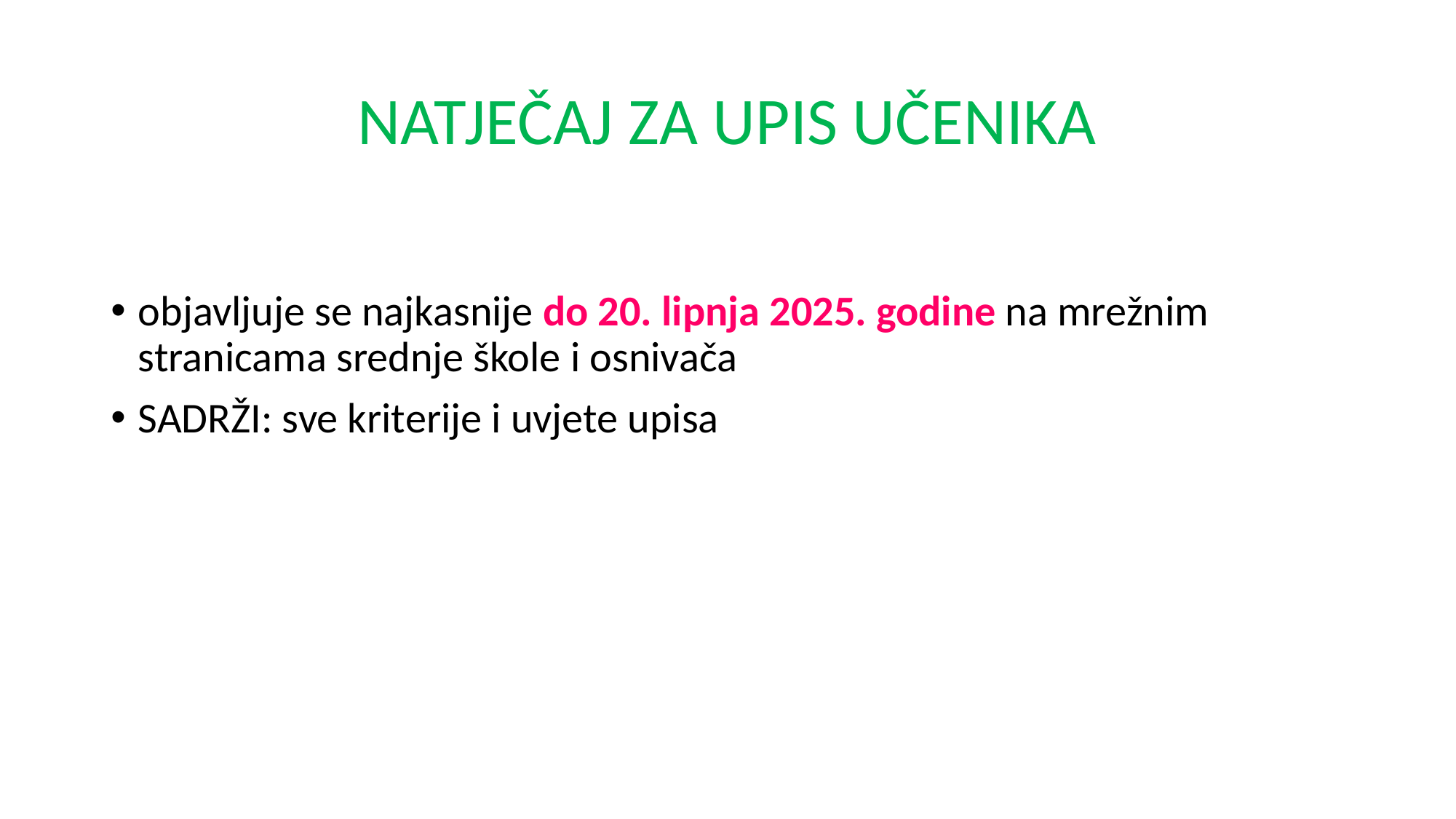

# NATJEČAJ ZA UPIS UČENIKA

objavljuje se najkasnije do 20. lipnja 2025. godine na mrežnim stranicama srednje škole i osnivača
SADRŽI: sve kriterije i uvjete upisa